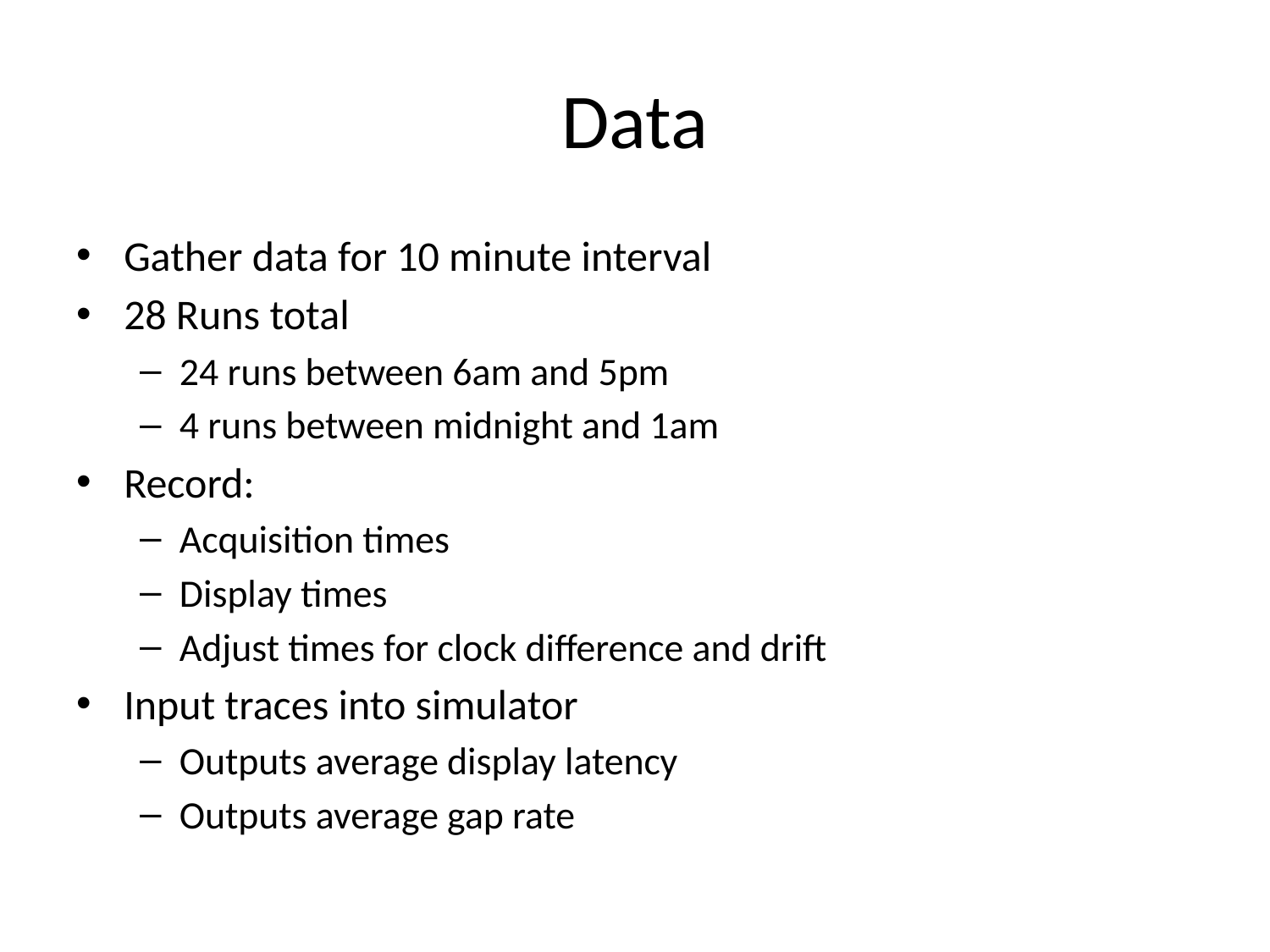

# Data
Gather data for 10 minute interval
28 Runs total
24 runs between 6am and 5pm
4 runs between midnight and 1am
Record:
Acquisition times
Display times
Adjust times for clock difference and drift
Input traces into simulator
Outputs average display latency
Outputs average gap rate